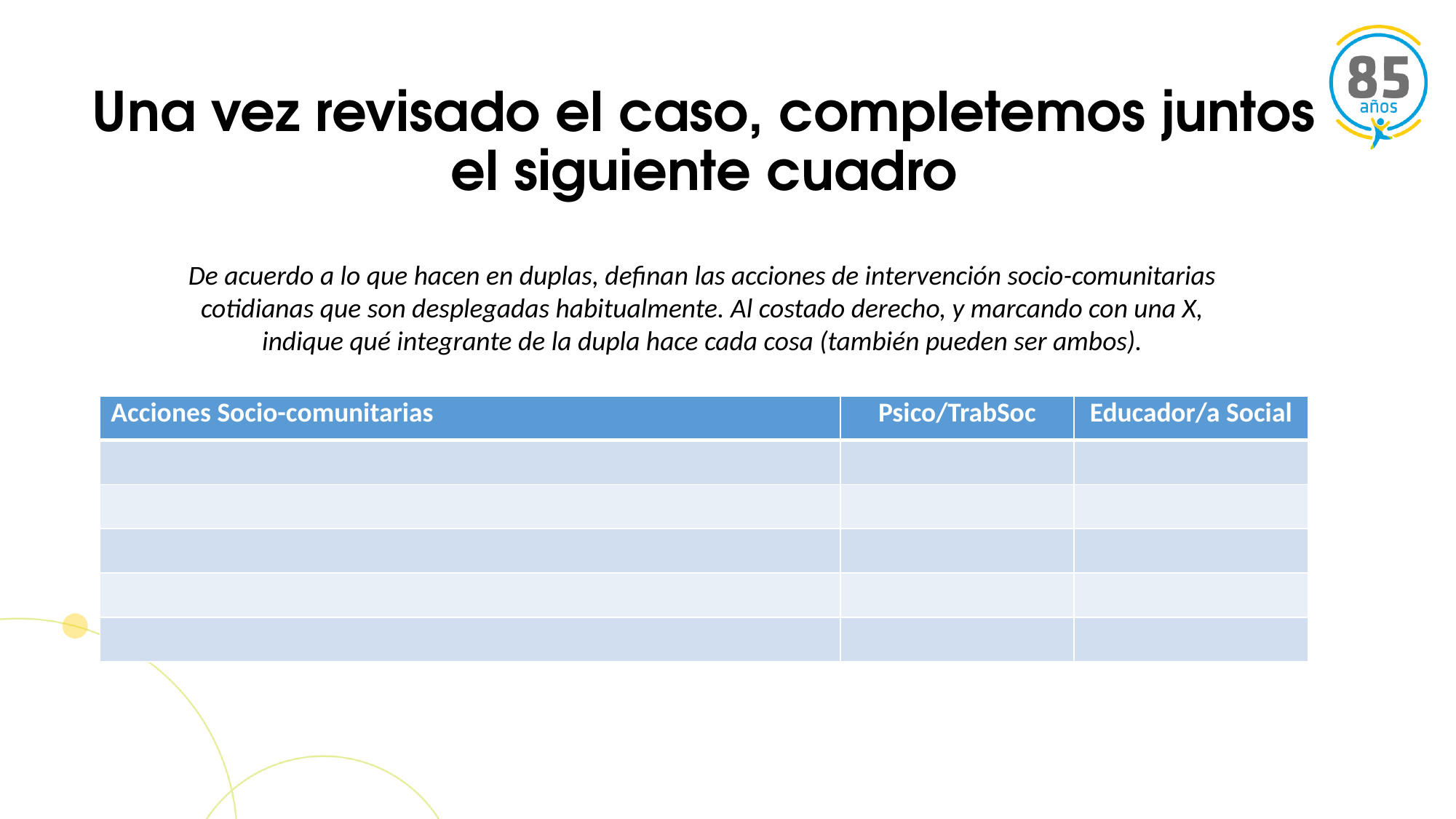

# Una vez revisado el caso, completemos juntos el siguiente cuadro
De acuerdo a lo que hacen en duplas, definan las acciones de intervención socio-comunitarias cotidianas que son desplegadas habitualmente. Al costado derecho, y marcando con una X, indique qué integrante de la dupla hace cada cosa (también pueden ser ambos).
| Acciones Socio-comunitarias | Psico/TrabSoc | Educador/a Social |
| --- | --- | --- |
|  |  |  |
|  |  |  |
|  |  |  |
|  |  |  |
|  |  |  |